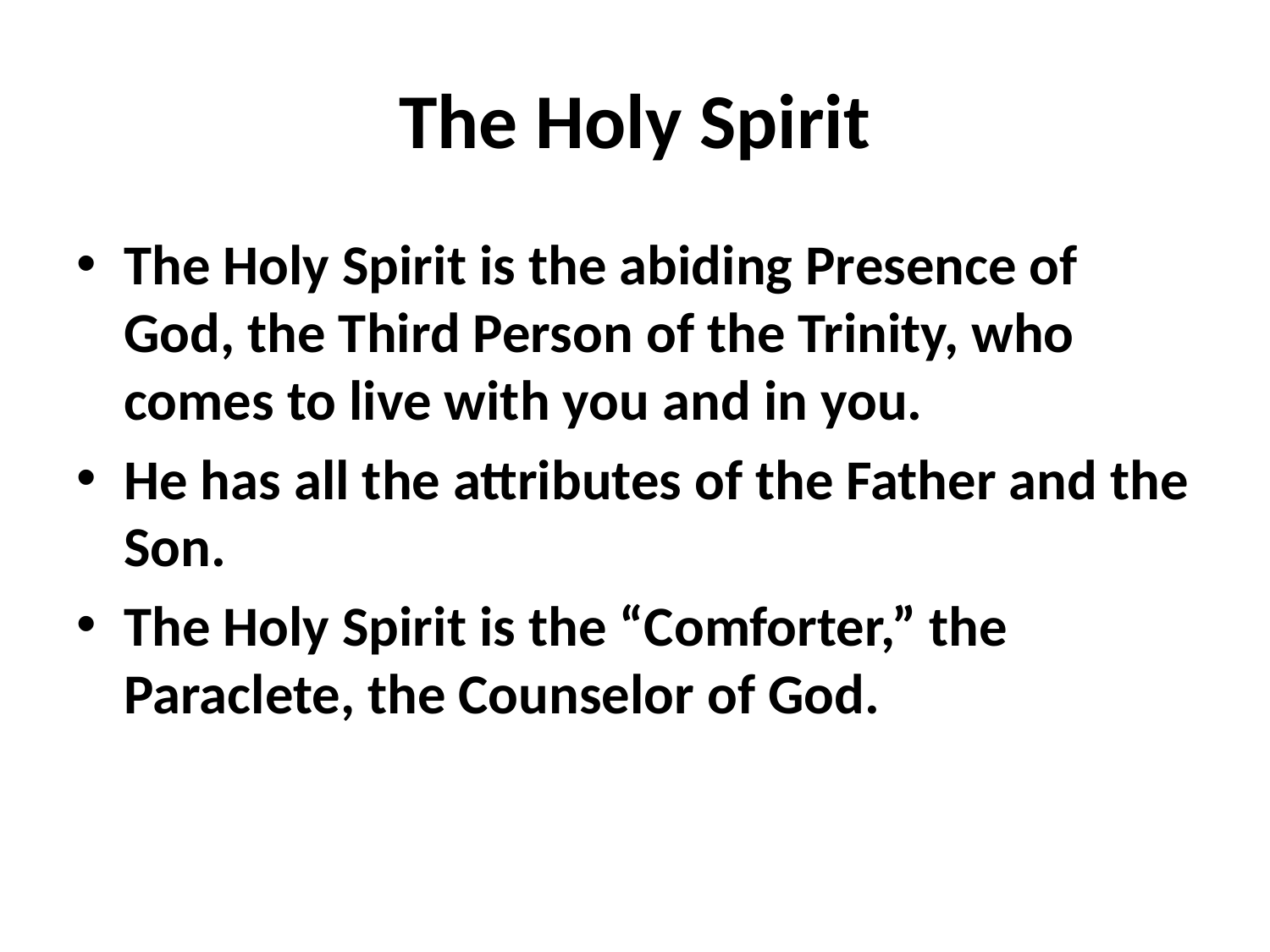

# The Holy Spirit
The Holy Spirit is the abiding Presence of God, the Third Person of the Trinity, who comes to live with you and in you.
He has all the attributes of the Father and the Son.
The Holy Spirit is the “Comforter,” the Paraclete, the Counselor of God.